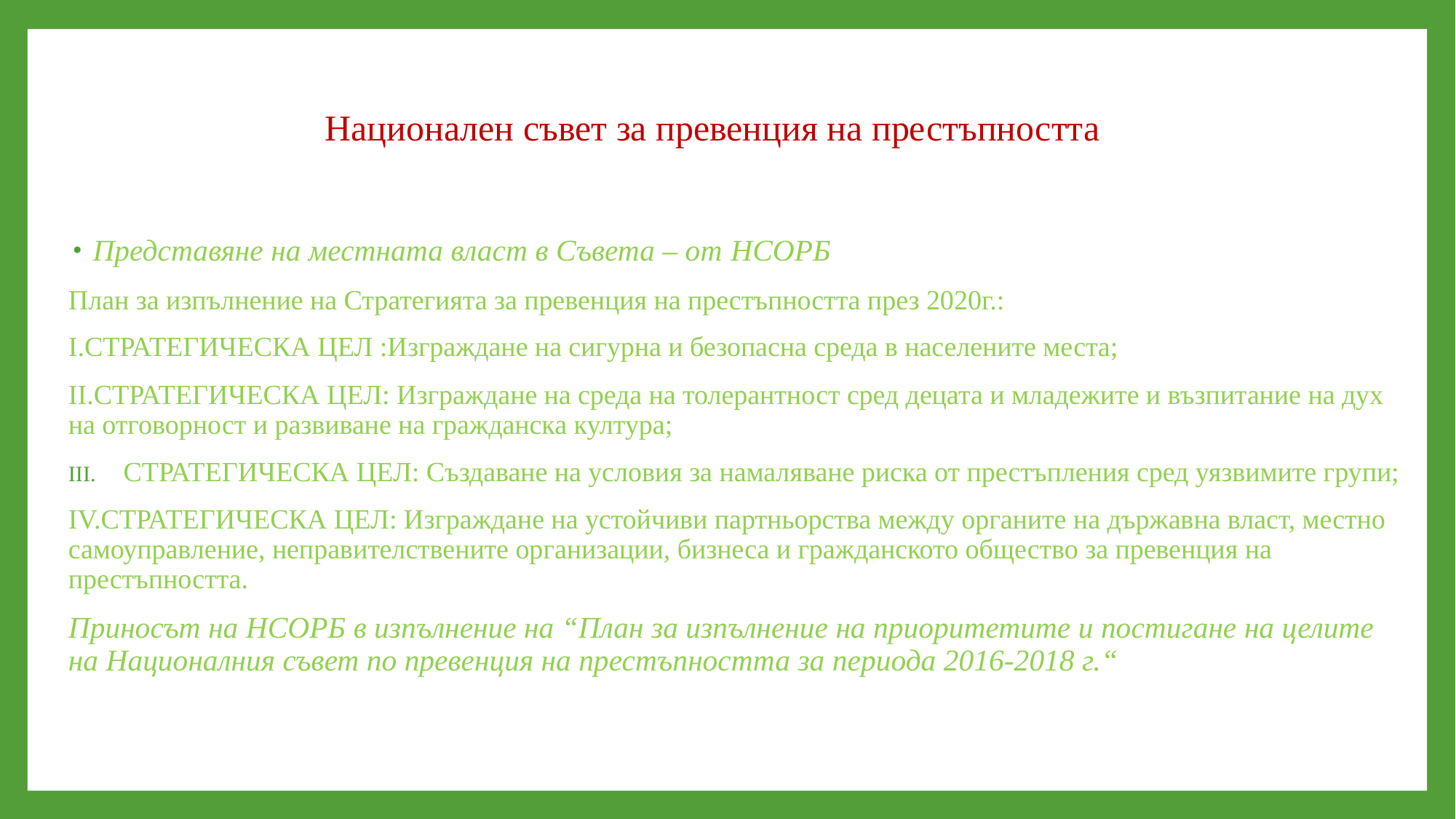

Национален съвет за превенция на престъпността
Представяне на местната власт в Съвета – от НСОРБ
План за изпълнение на Стратегията за превенция на престъпността през 2020г.:
I.СТРАТЕГИЧЕСКА ЦЕЛ :Изграждане на сигурна и безопасна среда в населените места;
II.СТРАТЕГИЧЕСКА ЦЕЛ: Изграждане на среда на толерантност сред децата и младежите и възпитание на дух на отговорност и развиване на гражданска култура;
СТРАТЕГИЧЕСКА ЦЕЛ: Създаване на условия за намаляване риска от престъпления сред уязвимите групи;
IV.СТРАТЕГИЧЕСКА ЦЕЛ: Изграждане на устойчиви партньорства между органите на държавна власт, местно самоуправление, неправителствените организации, бизнеса и гражданското общество за превенция на престъпността.
Приносът на НСОРБ в изпълнение на “План за изпълнение на приоритетите и постигане на целите на Националния съвет по превенция на престъпността за периода 2016-2018 г.“